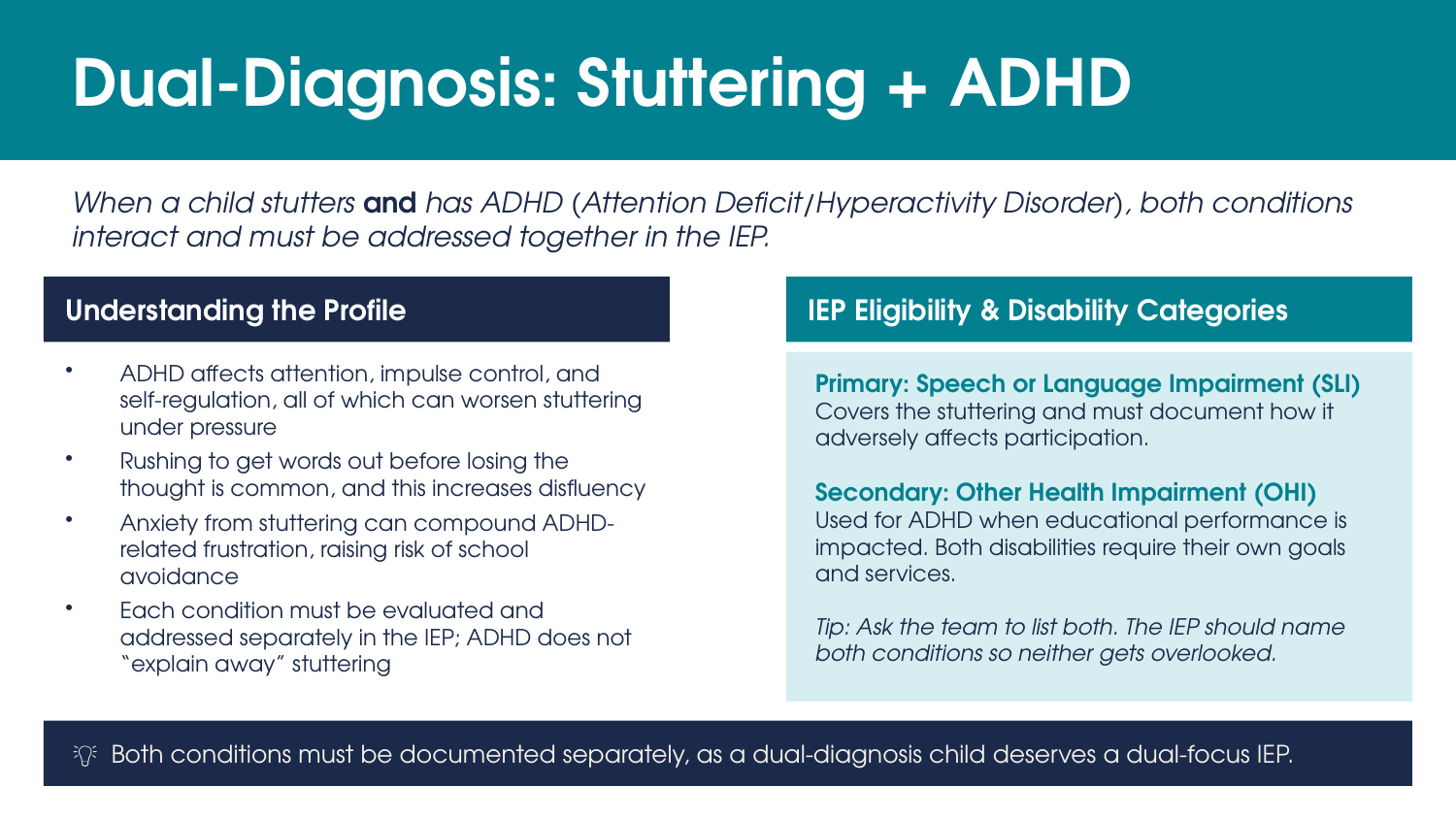

Dual-Diagnosis: Stuttering + ADHD
When a child stutters and has ADHD (Attention Deficit/Hyperactivity Disorder), both conditions interact and must be addressed together in the IEP.

Understanding the Profile

IEP Eligibility & Disability Categories
ADHD affects attention, impulse control, and self-regulation, all of which can worsen stuttering under pressure
Rushing to get words out before losing the thought is common, and this increases disfluency
Anxiety from stuttering can compound ADHD-related frustration, raising risk of school avoidance
Each condition must be evaluated and addressed separately in the IEP; ADHD does not “explain away” stuttering

Primary: Speech or Language Impairment (SLI)
Covers the stuttering and must document how it adversely affects participation.

Secondary: Other Health Impairment (OHI)
Used for ADHD when educational performance is impacted. Both disabilities require their own goals and services.

Tip: Ask the team to list both. The IEP should name both conditions so neither gets overlooked.

💡  Both conditions must be documented separately, as a dual-diagnosis child deserves a dual-focus IEP.